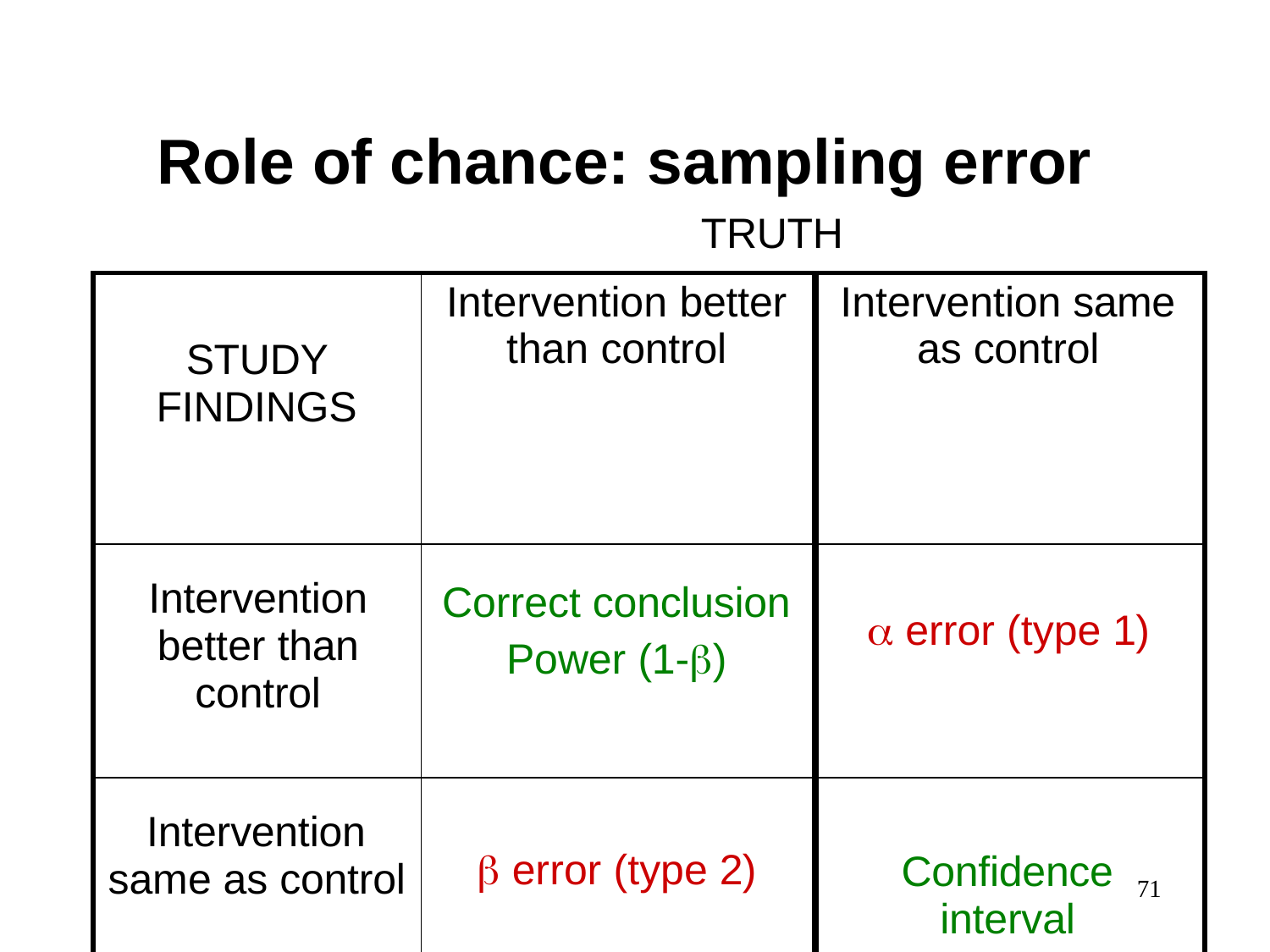

# Role of chance: sampling error
TRUTH
| STUDY FINDINGS | Intervention better than control | Intervention same as control |
| --- | --- | --- |
| Intervention better than control | Correct conclusion Power (1-β) | α error (type 1) |
| Intervention same as control | β error (type 2) | Confidence interval |

Not incorrect
conclusion (sigh!)
Confidence (1-α )
Correct conclusion
Confidence (1-α )
71